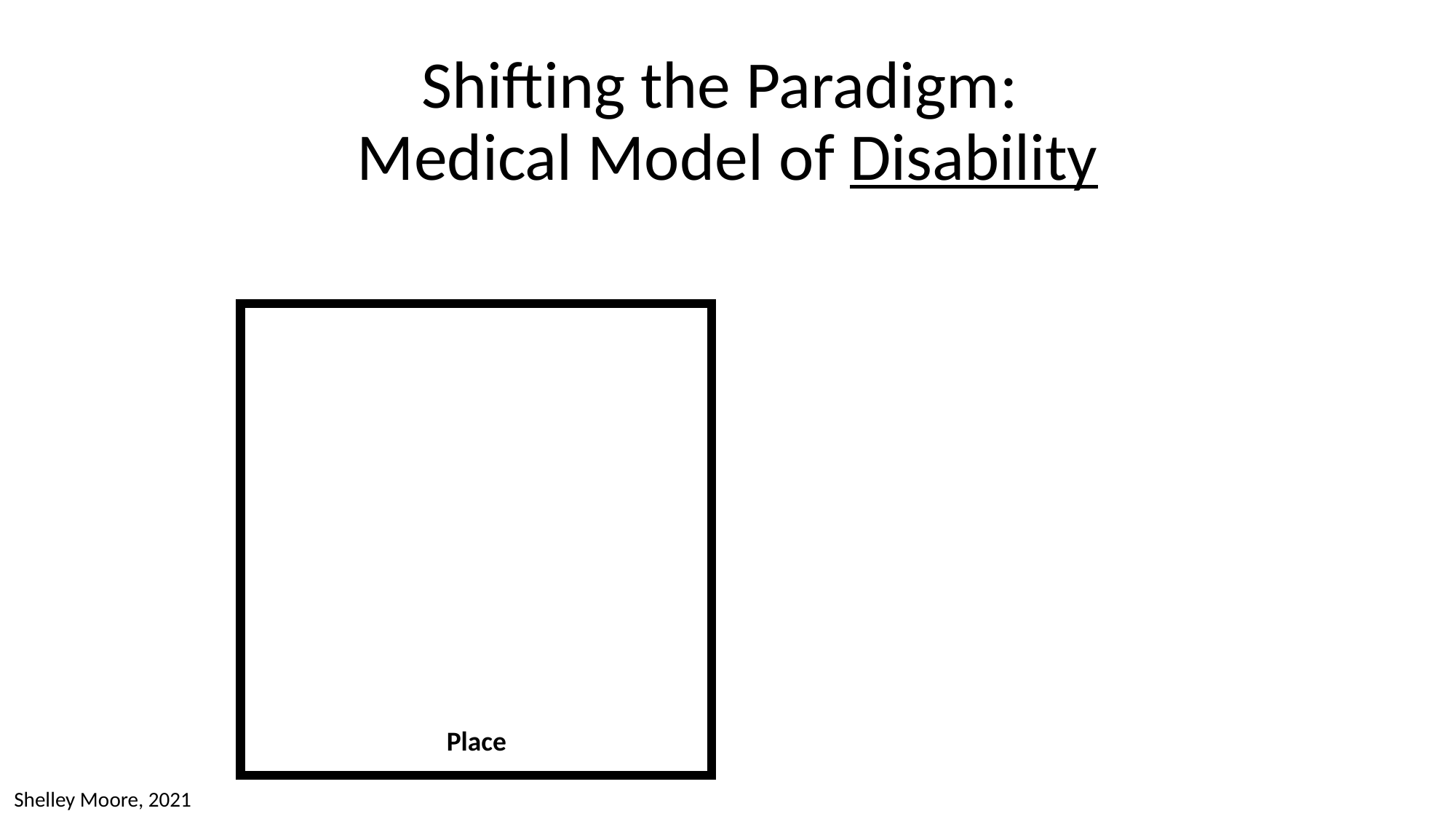

# Shifting the Paradigm: Medical Model of Disability

Place
Shelley Moore, 2021